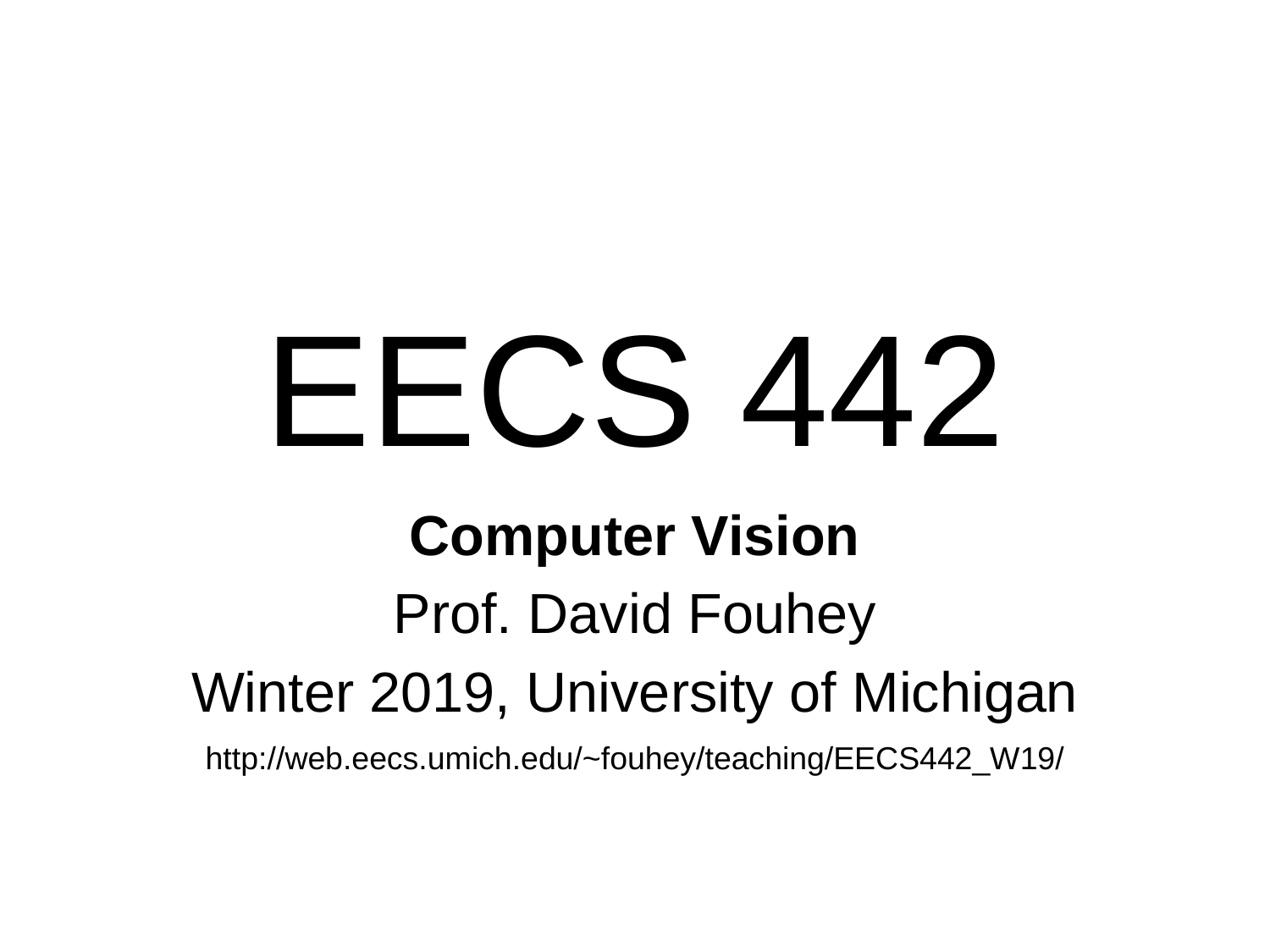

# EECS 442
Computer Vision
Prof. David Fouhey
Winter 2019, University of Michigan
http://web.eecs.umich.edu/~fouhey/teaching/EECS442_W19/